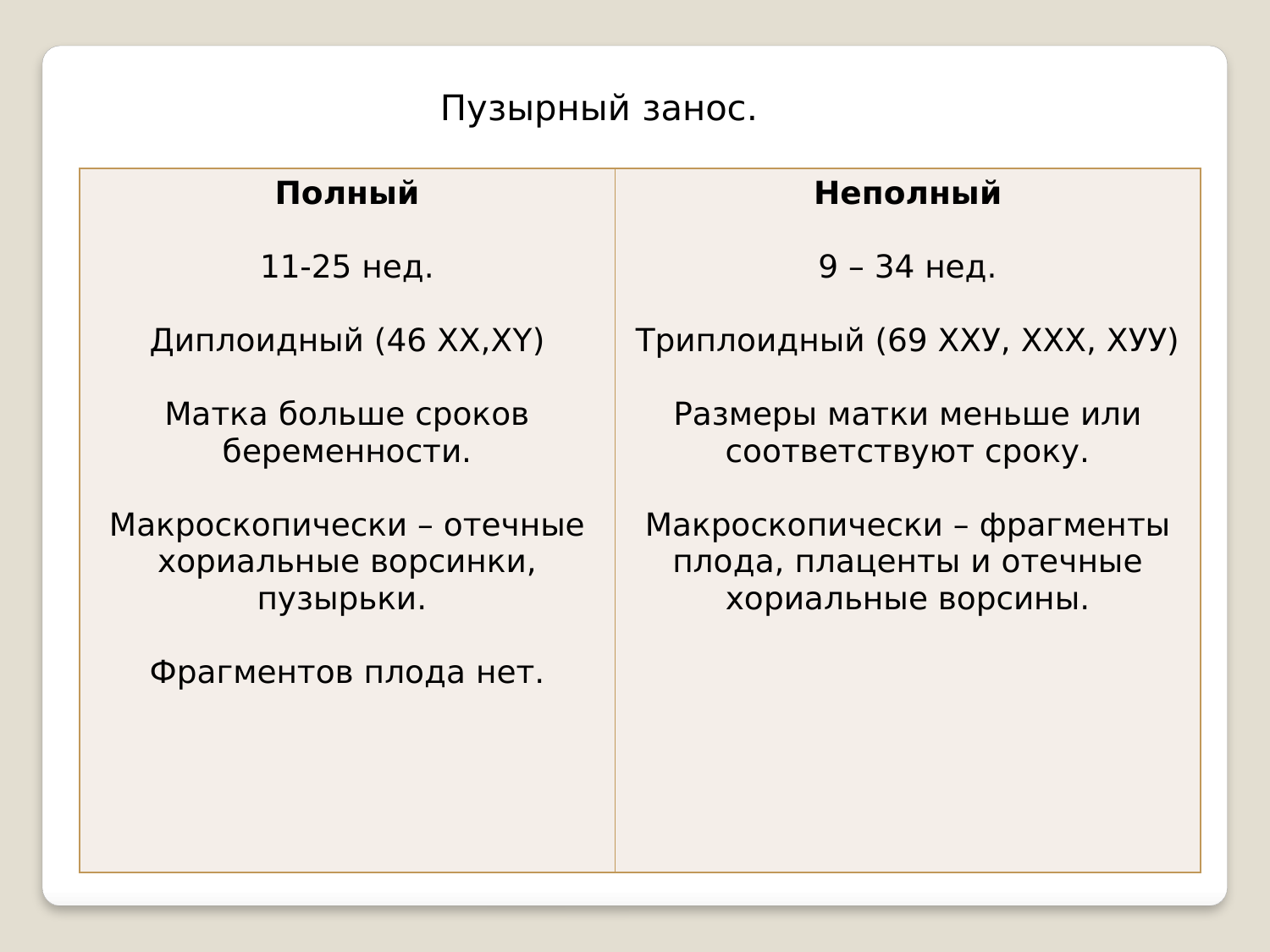

Пузырный занос.
| Полный 11-25 нед. Диплоидный (46 ХХ,ХY) Матка больше сроков беременности. Макроскопически – отечные хориальные ворсинки, пузырьки. Фрагментов плода нет. | Неполный 9 – 34 нед. Триплоидный (69 ХХУ, ХХХ, ХУУ) Размеры матки меньше или соответствуют сроку. Макроскопически – фрагменты плода, плаценты и отечные хориальные ворсины. |
| --- | --- |